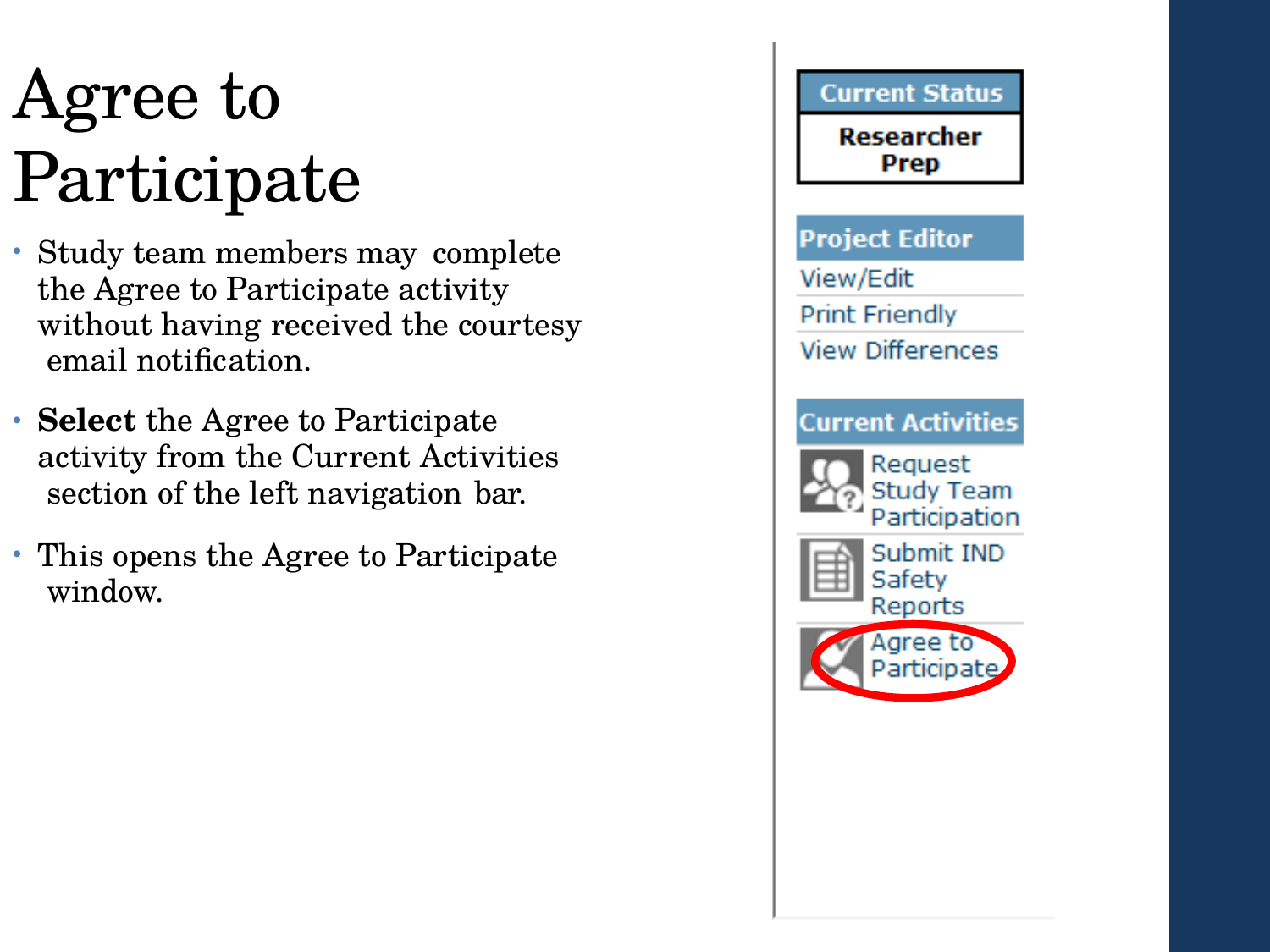

# Agree to Participate
Study team members may complete
the Agree to Participate activity  without having received the courtesy  email notification.
Select the Agree to Participate  activity from the Current Activities  section of the left navigation bar.
This opens the Agree to Participate  window.